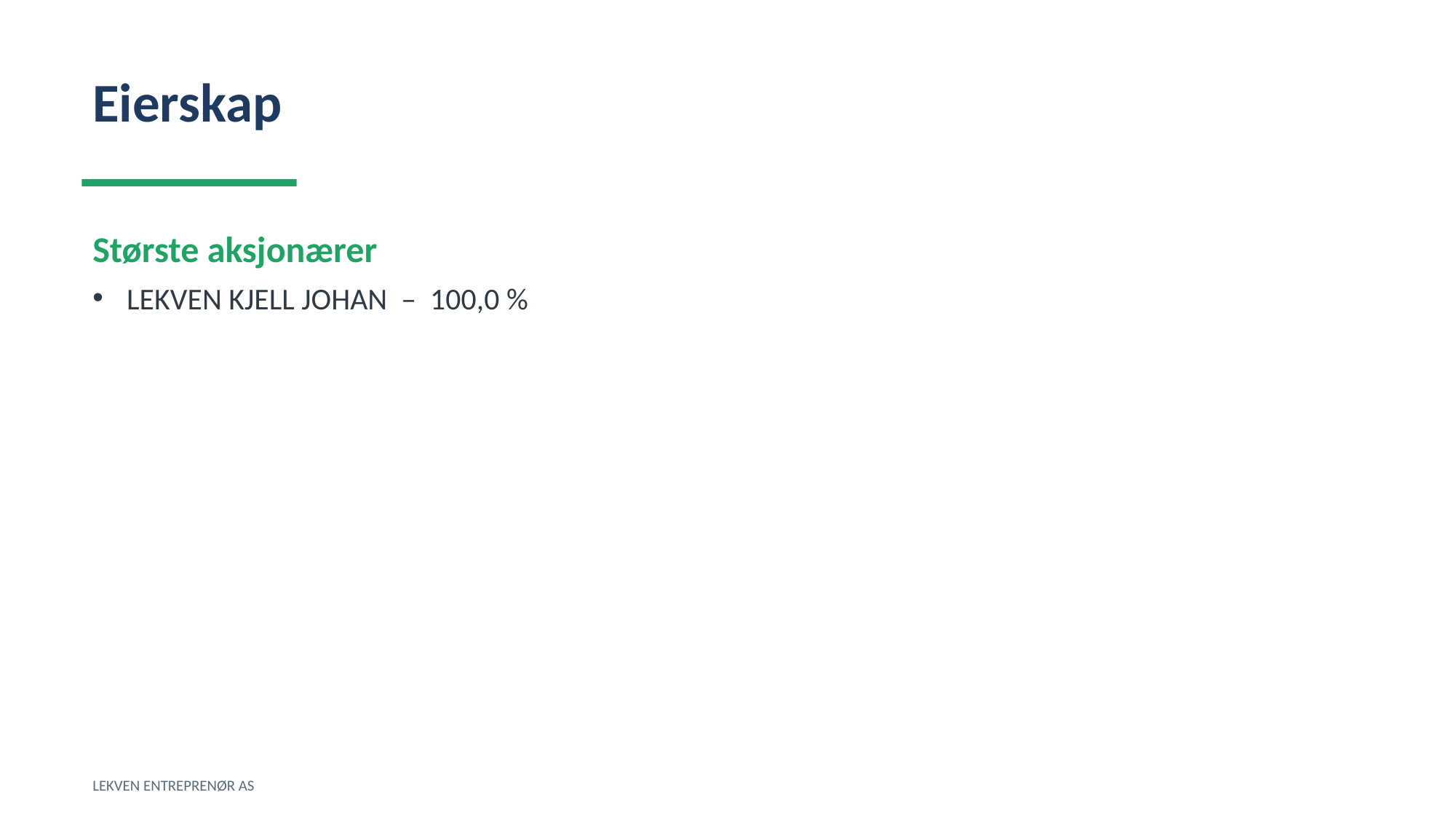

Eierskap

Største aksjonærer
LEKVEN KJELL JOHAN  –  100,0 %
LEKVEN ENTREPRENØR AS